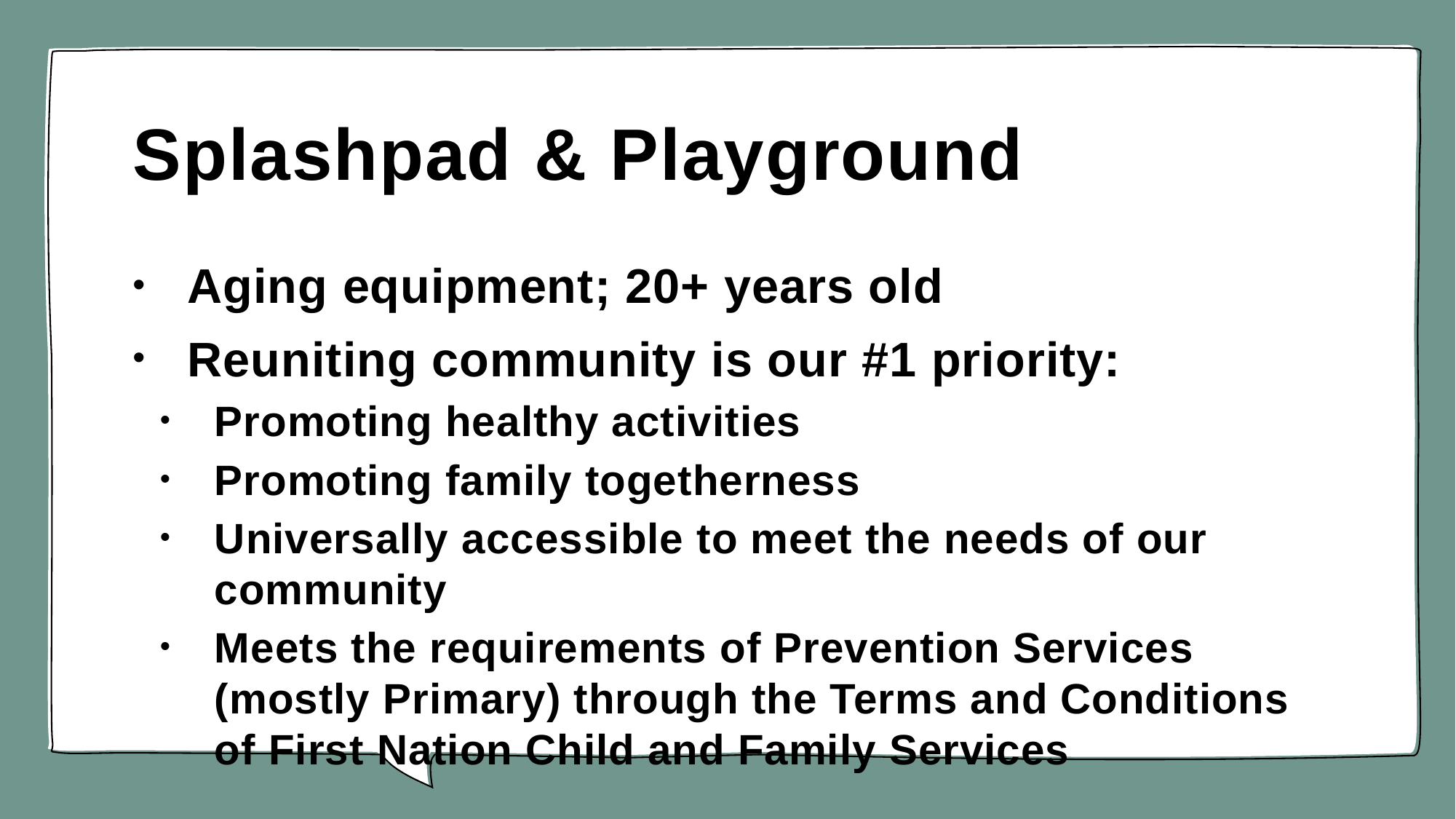

# Splashpad & Playground
Aging equipment; 20+ years old
Reuniting community is our #1 priority:
Promoting healthy activities
Promoting family togetherness
Universally accessible to meet the needs of our community
Meets the requirements of Prevention Services (mostly Primary) through the Terms and Conditions of First Nation Child and Family Services